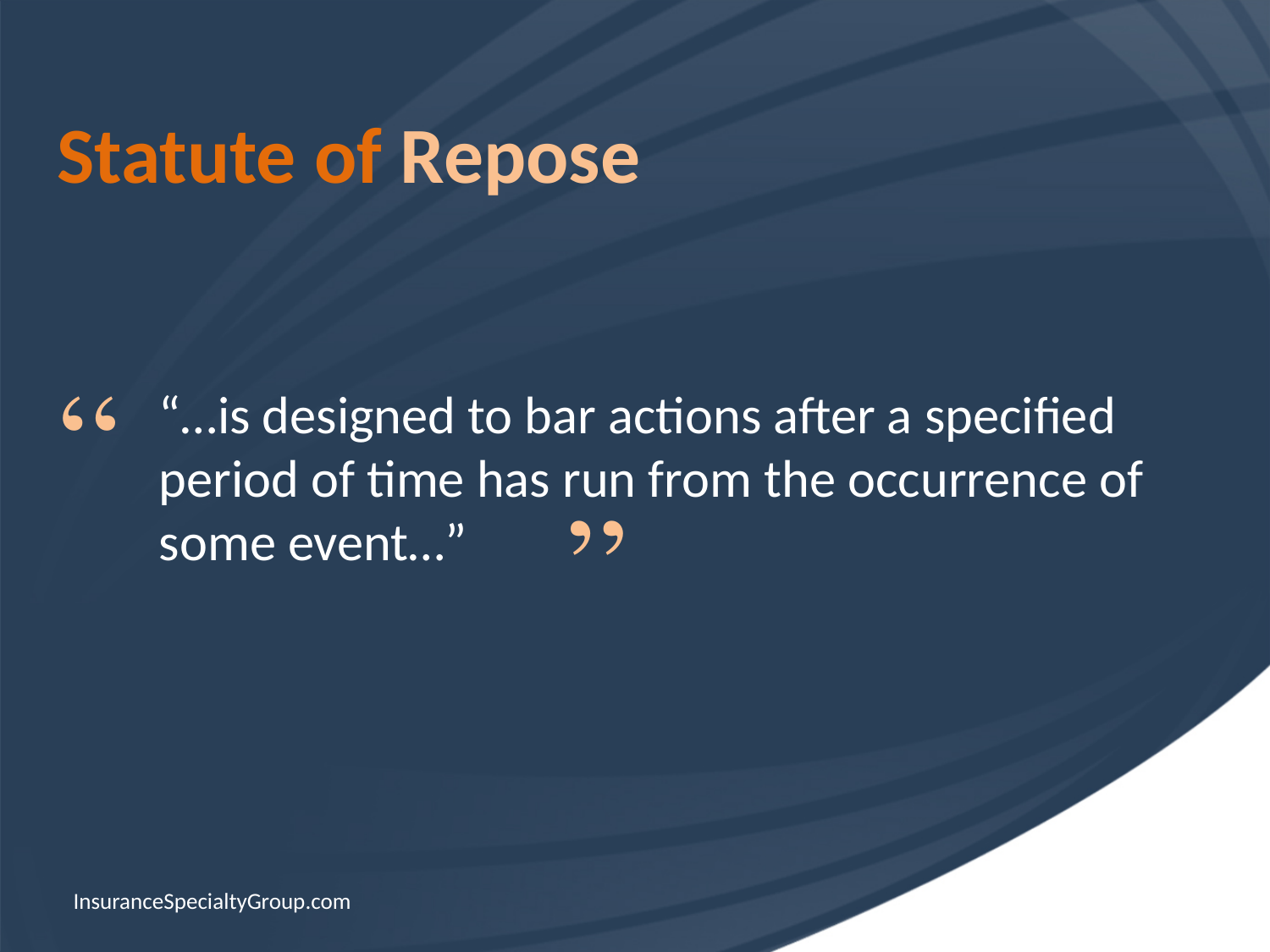

# Statute of Repose
“
“…is designed to bar actions after a specified period of time has run from the occurrence of some event…”
”
InsuranceSpecialtyGroup.com